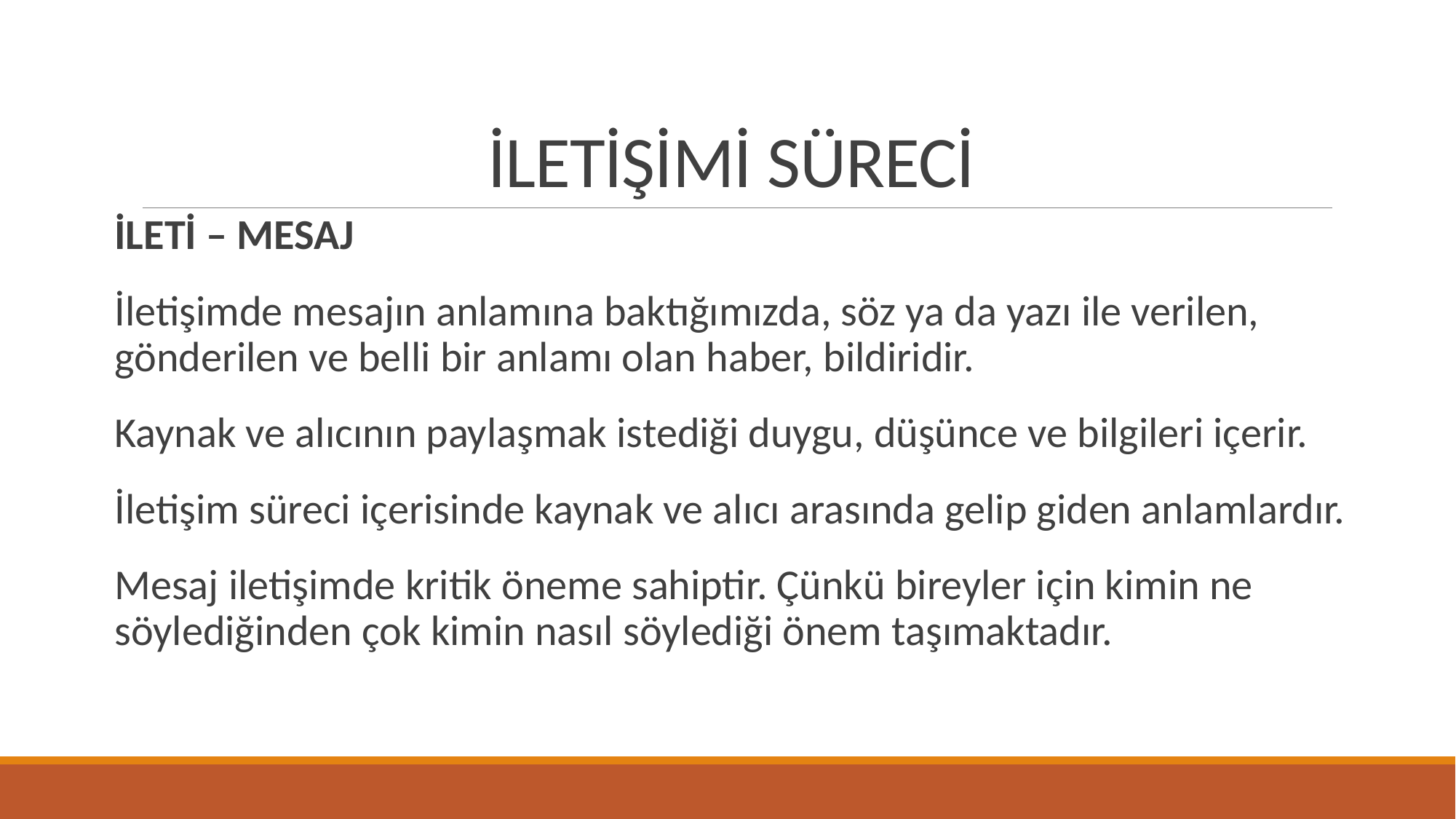

# İLETİŞİMİ SÜRECİ
İLETİ – MESAJ
İletişimde mesajın anlamına baktığımızda, söz ya da yazı ile verilen, gönderilen ve belli bir anlamı olan haber, bildiridir.
Kaynak ve alıcının paylaşmak istediği duygu, düşünce ve bilgileri içerir.
İletişim süreci içerisinde kaynak ve alıcı arasında gelip giden anlamlardır.
Mesaj iletişimde kritik öneme sahiptir. Çünkü bireyler için kimin ne söylediğinden çok kimin nasıl söylediği önem taşımaktadır.